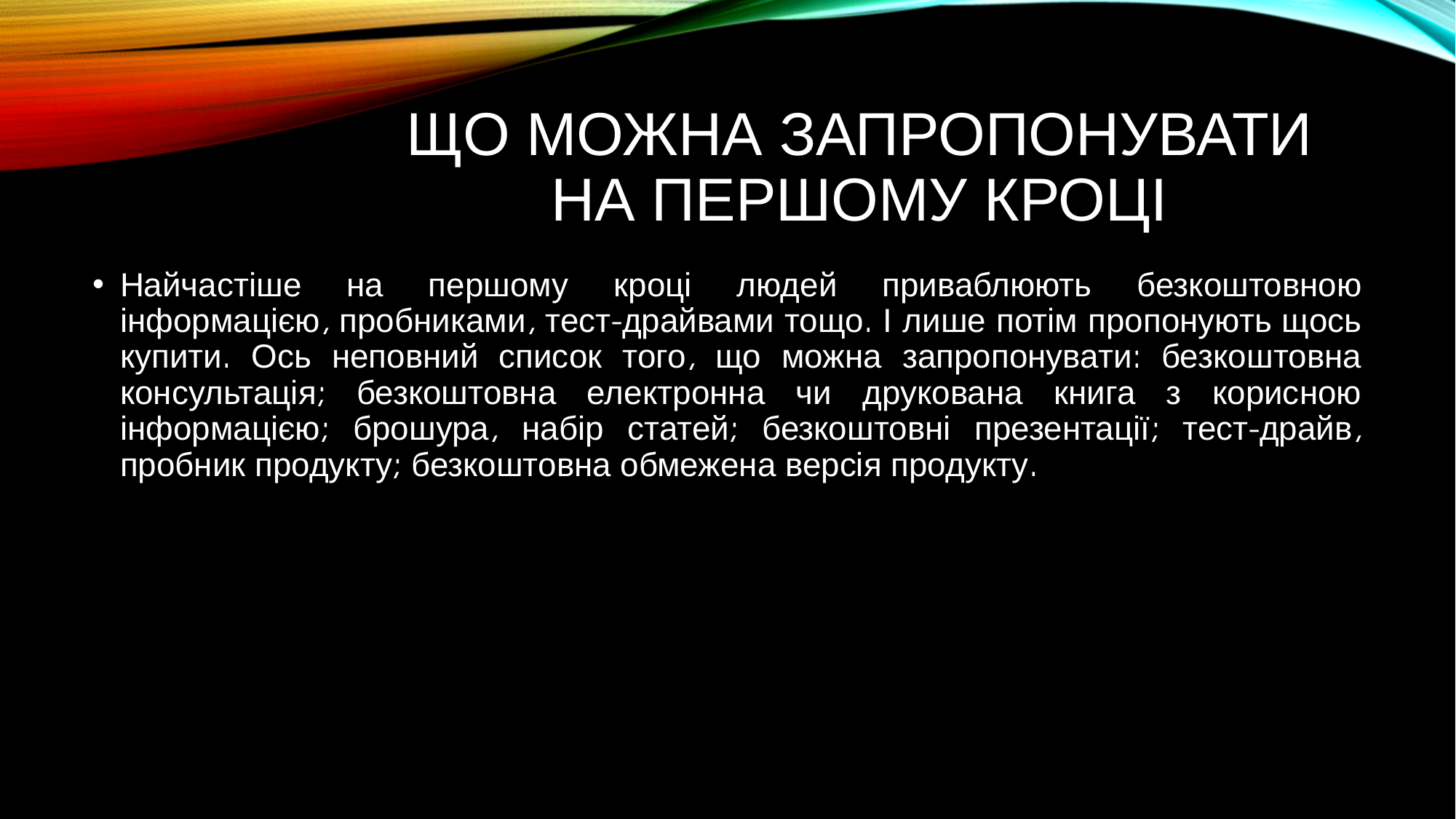

# Що можна запропонувати на першому кроці
Найчастіше на першому кроці людей приваблюють безкоштовною інформацією, пробниками, тест-драйвами тощо. І лише потім пропонують щось купити. Ось неповний список того, що можна запропонувати: безкоштовна консультація; безкоштовна електронна чи друкована книга з корисною інформацією; брошура, набір статей; безкоштовні презентації; тест-драйв, пробник продукту; безкоштовна обмежена версія продукту.